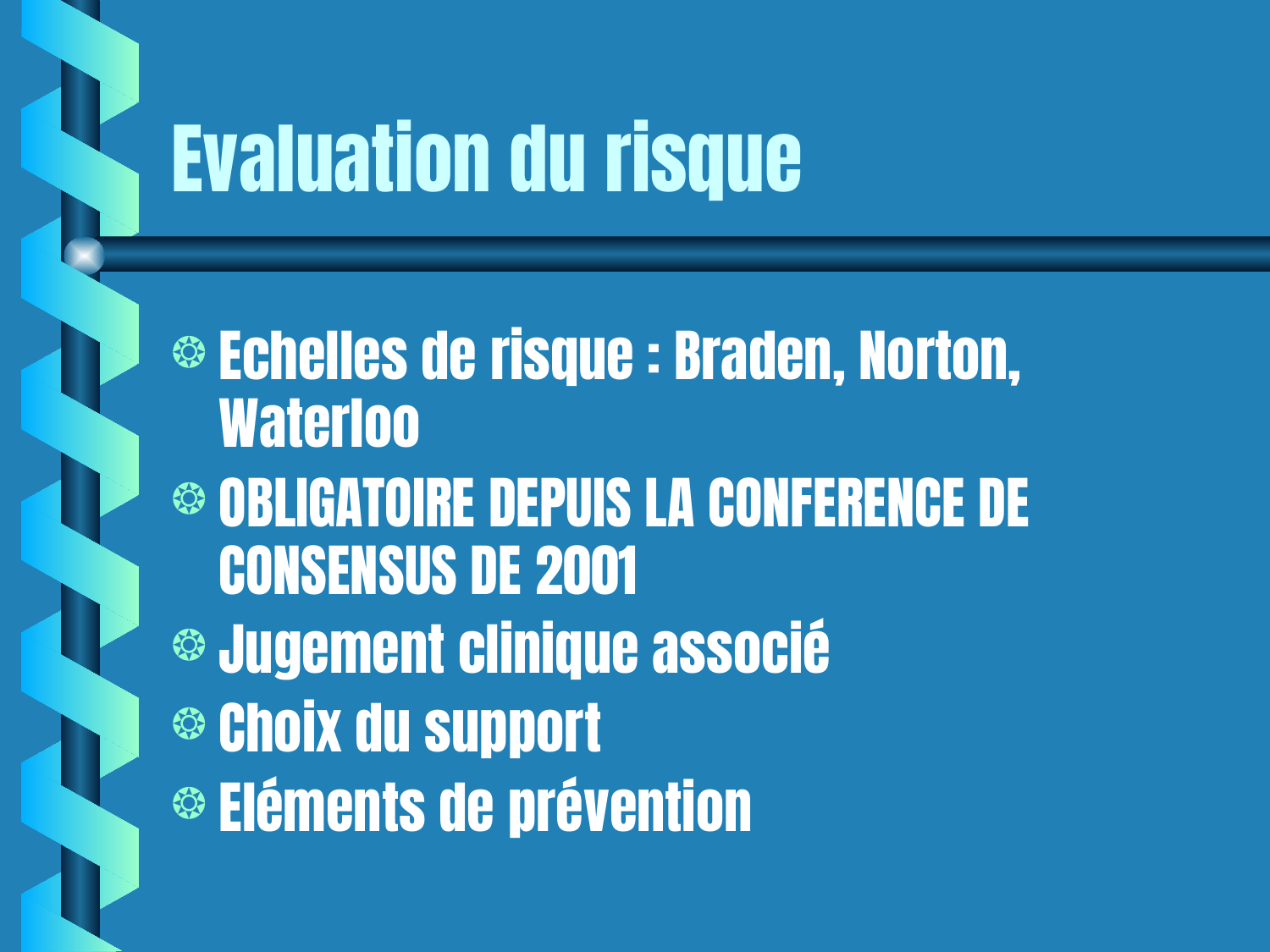

Evaluation du risque
Echelles de risque : Braden, Norton, Waterloo
OBLIGATOIRE DEPUIS LA CONFERENCE DE CONSENSUS DE 2001
Jugement clinique associé
Choix du support
Eléments de prévention